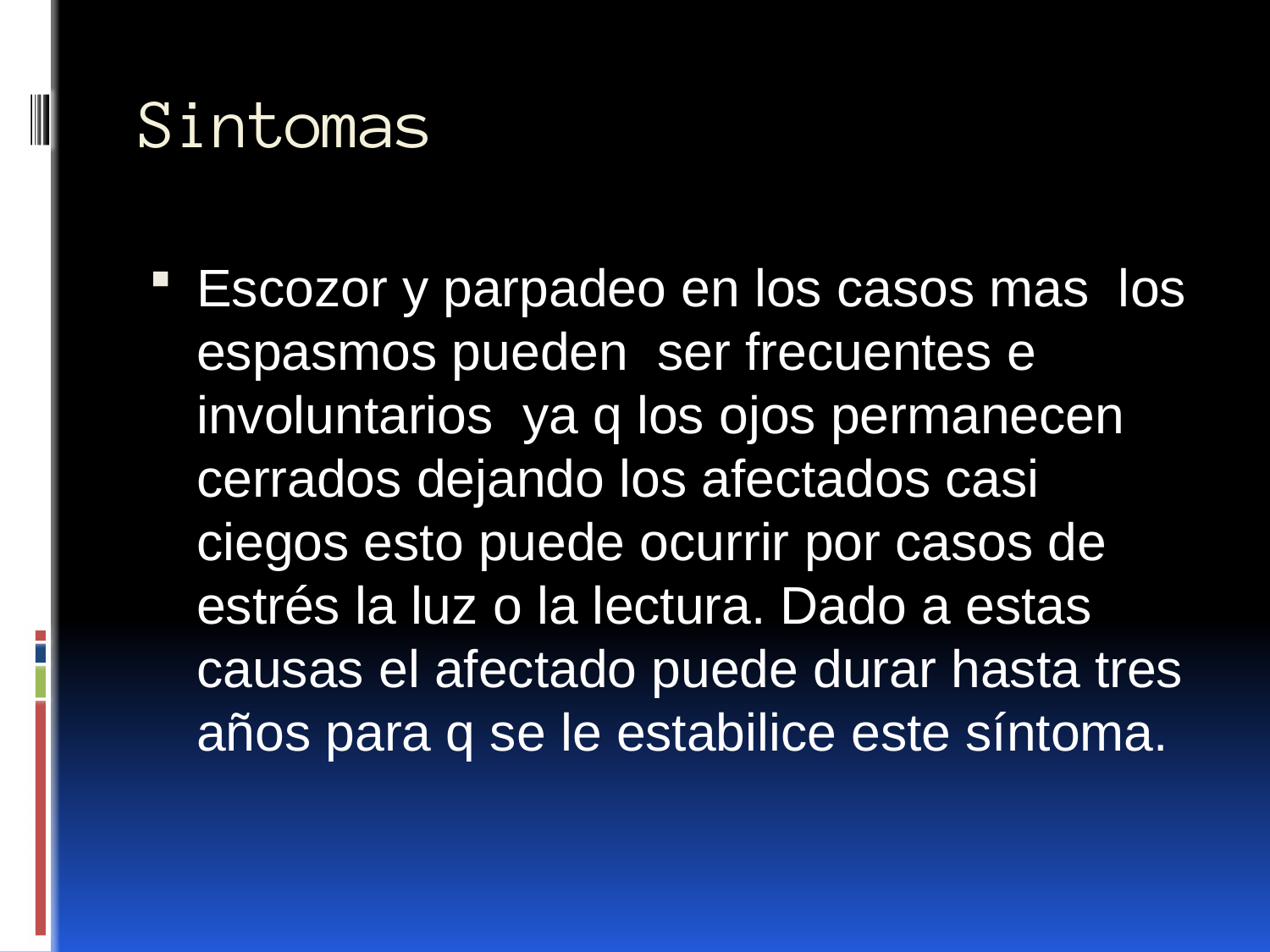

# Sintomas
Escozor y parpadeo en los casos mas  los espasmos pueden  ser frecuentes e involuntarios  ya q los ojos permanecen cerrados dejando los afectados casi ciegos esto puede ocurrir por casos de estrés la luz o la lectura. Dado a estas causas el afectado puede durar hasta tres años para q se le estabilice este síntoma.